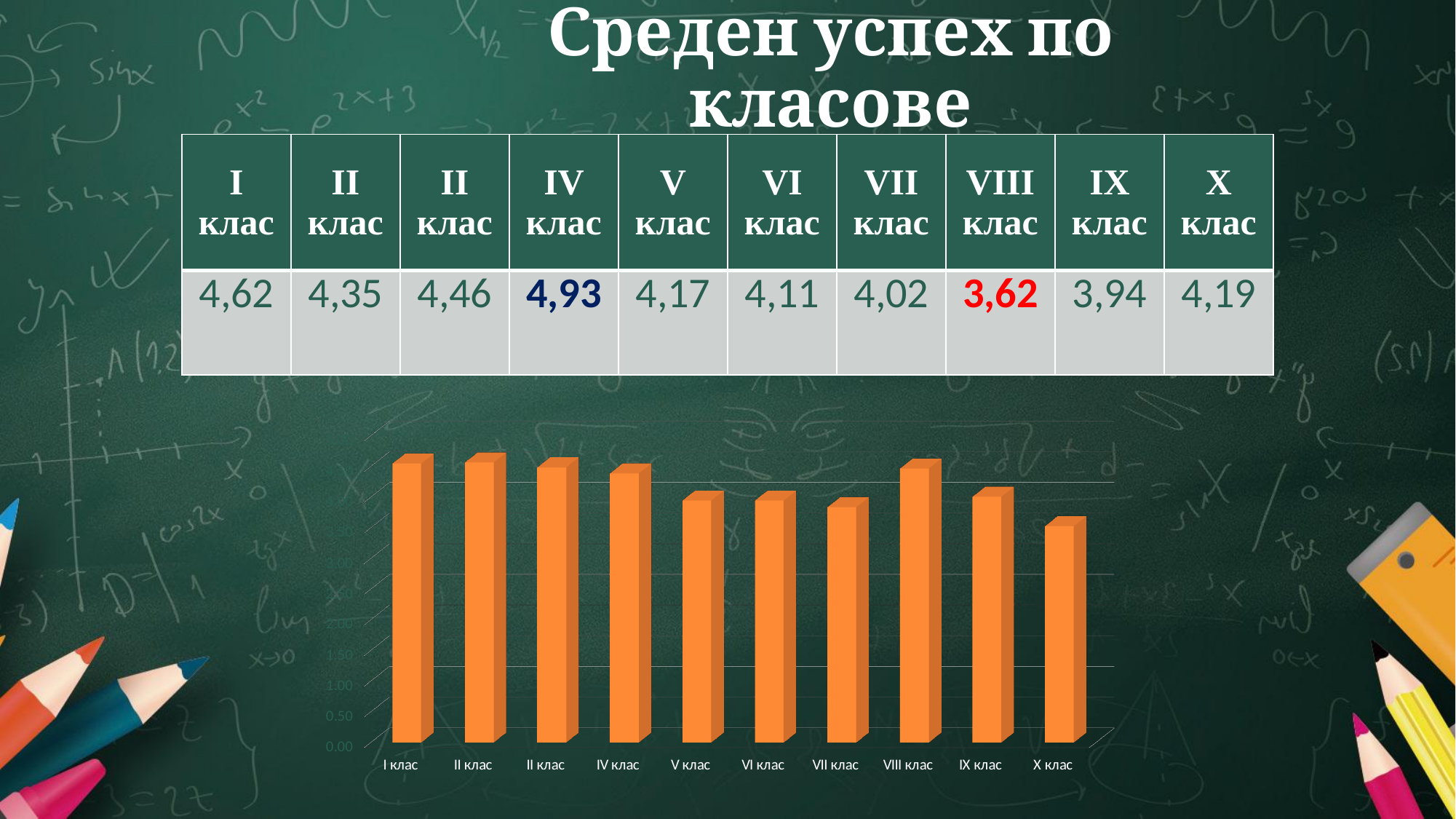

# Среден успех по класове
| І клас | ІІ клас | ІІ клас | ІV клас | V клас | VI клас | VII клас | VIII клас | IХ клас | Х клас |
| --- | --- | --- | --- | --- | --- | --- | --- | --- | --- |
| 4,62 | 4,35 | 4,46 | 4,93 | 4,17 | 4,11 | 4,02 | 3,62 | 3,94 | 4,19 |

[unsupported chart]

[unsupported chart]